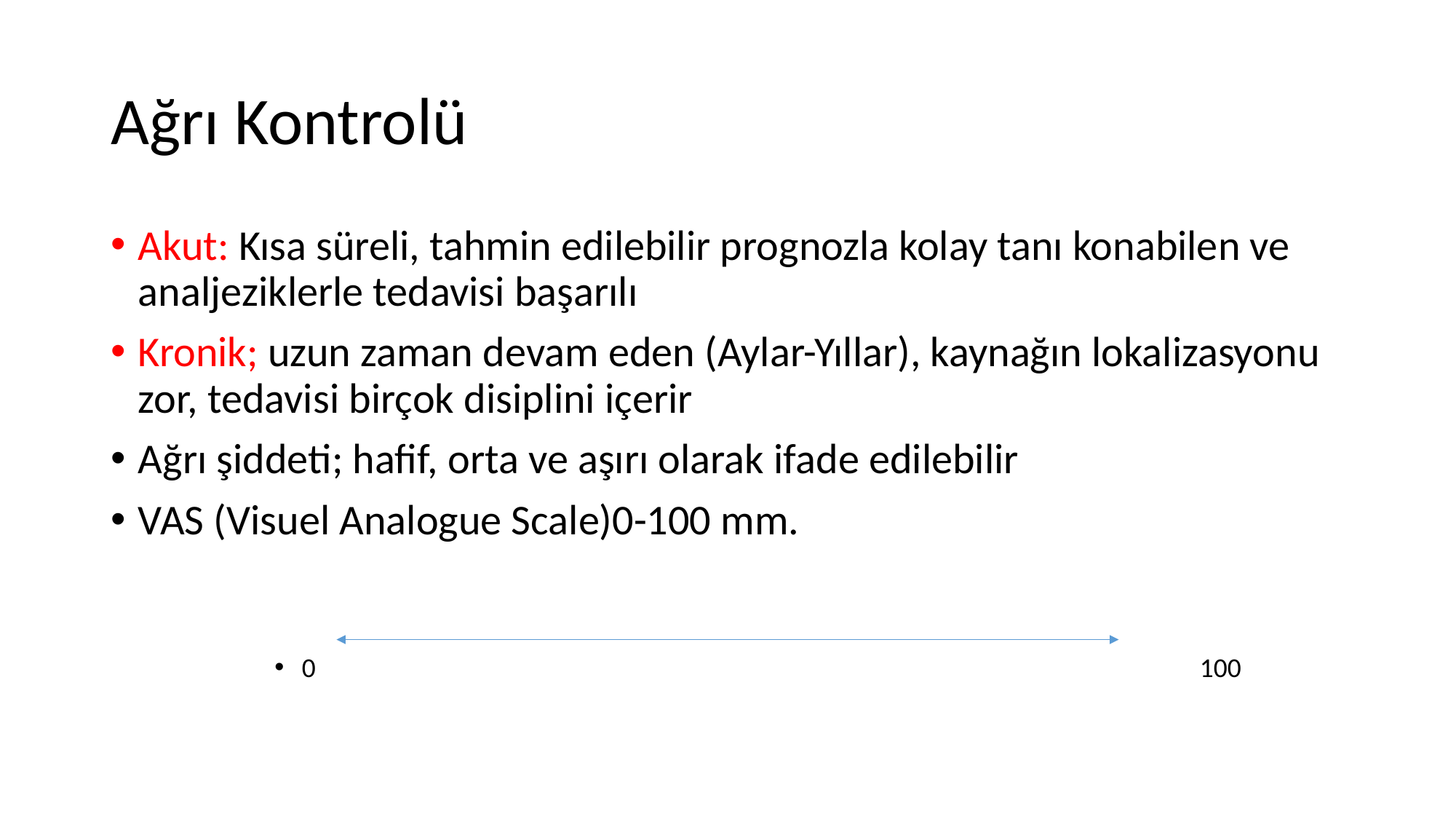

# Ağrı Kontrolü
Akut: Kısa süreli, tahmin edilebilir prognozla kolay tanı konabilen ve analjeziklerle tedavisi başarılı
Kronik; uzun zaman devam eden (Aylar-Yıllar), kaynağın lokalizasyonu zor, tedavisi birçok disiplini içerir
Ağrı şiddeti; hafif, orta ve aşırı olarak ifade edilebilir
VAS (Visuel Analogue Scale)0-100 mm.

0								    100